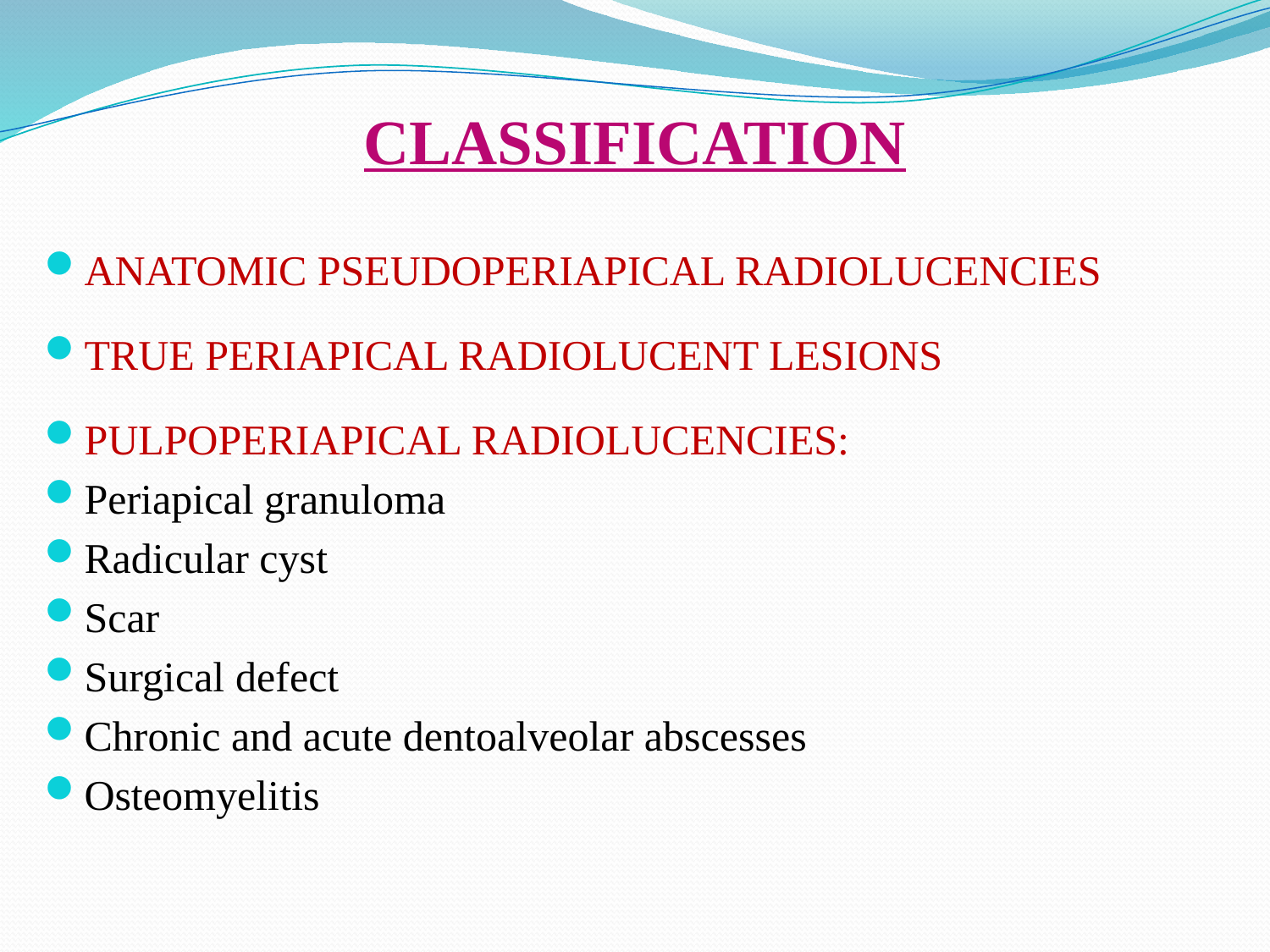

# CLASSIFICATION
ANATOMIC PSEUDOPERIAPICAL RADIOLUCENCIES
TRUE PERIAPICAL RADIOLUCENT LESIONS
PULPOPERIAPICAL RADIOLUCENCIES:
Periapical granuloma
Radicular cyst
Scar
Surgical defect
Chronic and acute dentoalveolar abscesses
Osteomyelitis